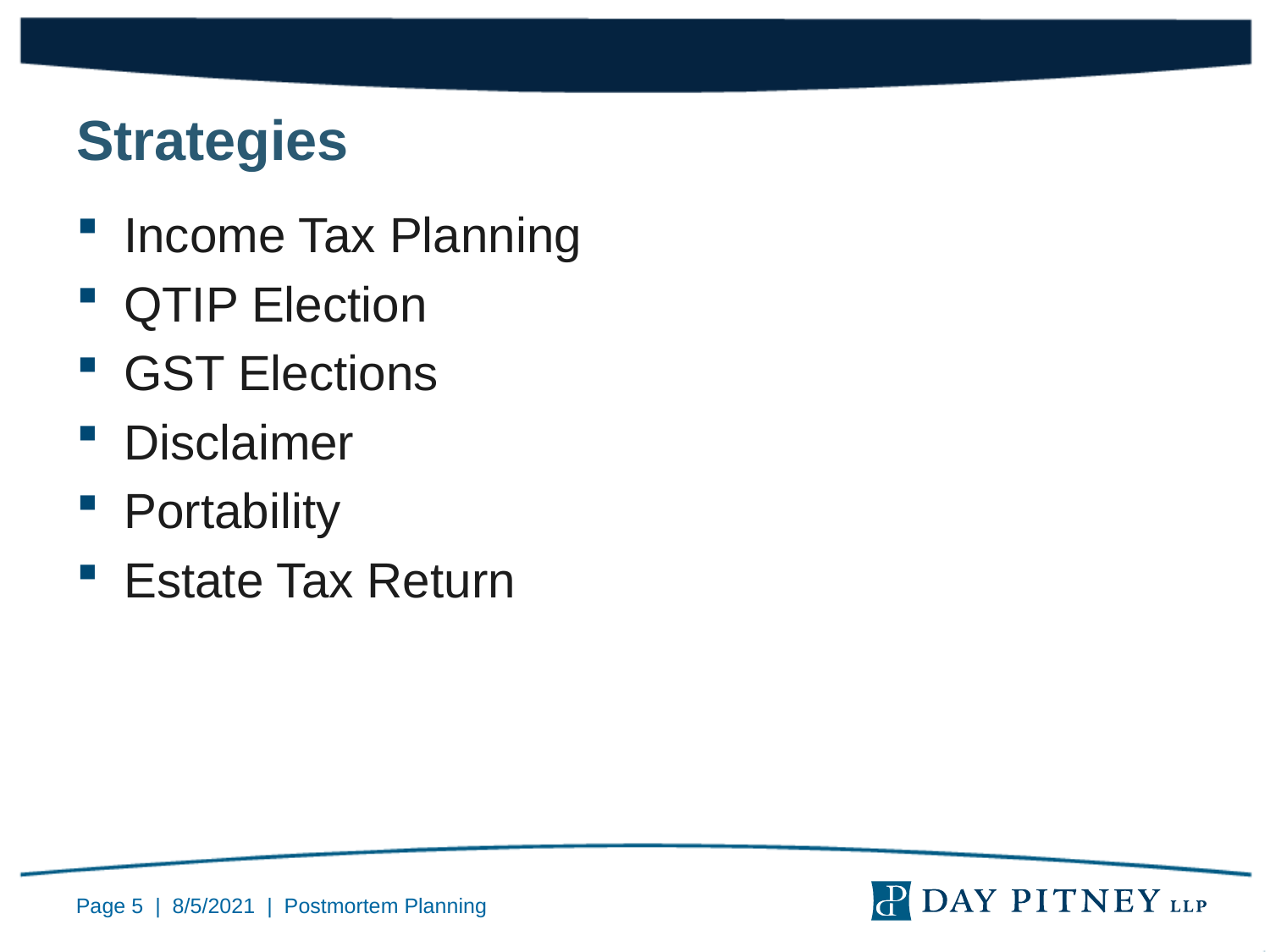

Strategies
Income Tax Planning
QTIP Election
GST Elections
Disclaimer
Portability
Estate Tax Return